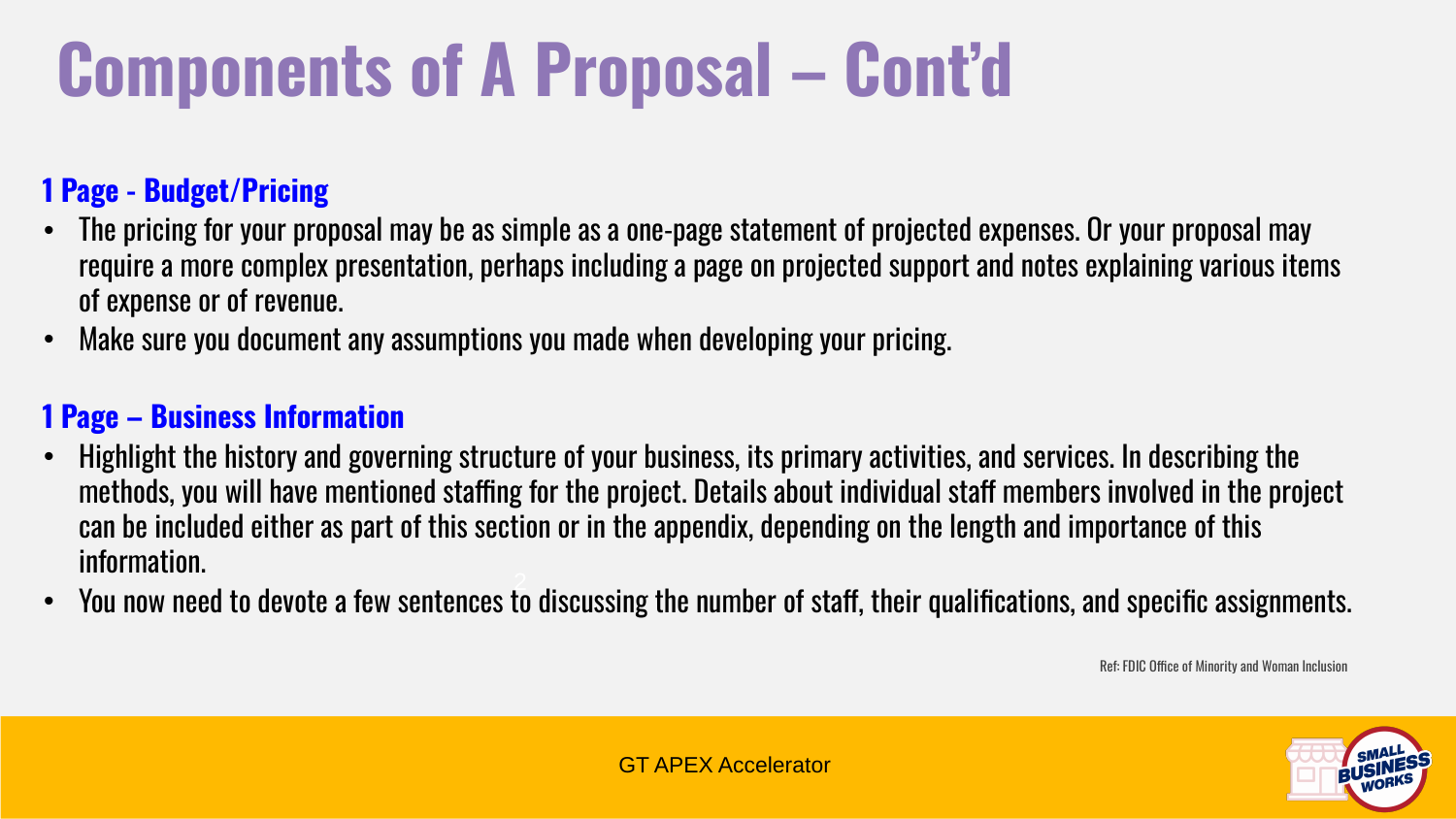

Components of A Proposal – Cont’d

1 Page - Budget/Pricing
The pricing for your proposal may be as simple as a one-page statement of projected expenses. Or your proposal may require a more complex presentation, perhaps including a page on projected support and notes explaining various items of expense or of revenue.
Make sure you document any assumptions you made when developing your pricing.

1 Page – Business Information
Highlight the history and governing structure of your business, its primary activities, and services. In describing the methods, you will have mentioned staffing for the project. Details about individual staff members involved in the project can be included either as part of this section or in the appendix, depending on the length and importance of this information.
You now need to devote a few sentences to discussing the number of staff, their qualifications, and specific assignments.

Ref: FDIC Office of Minority and Woman Inclusion

2
GT APEX Accelerator